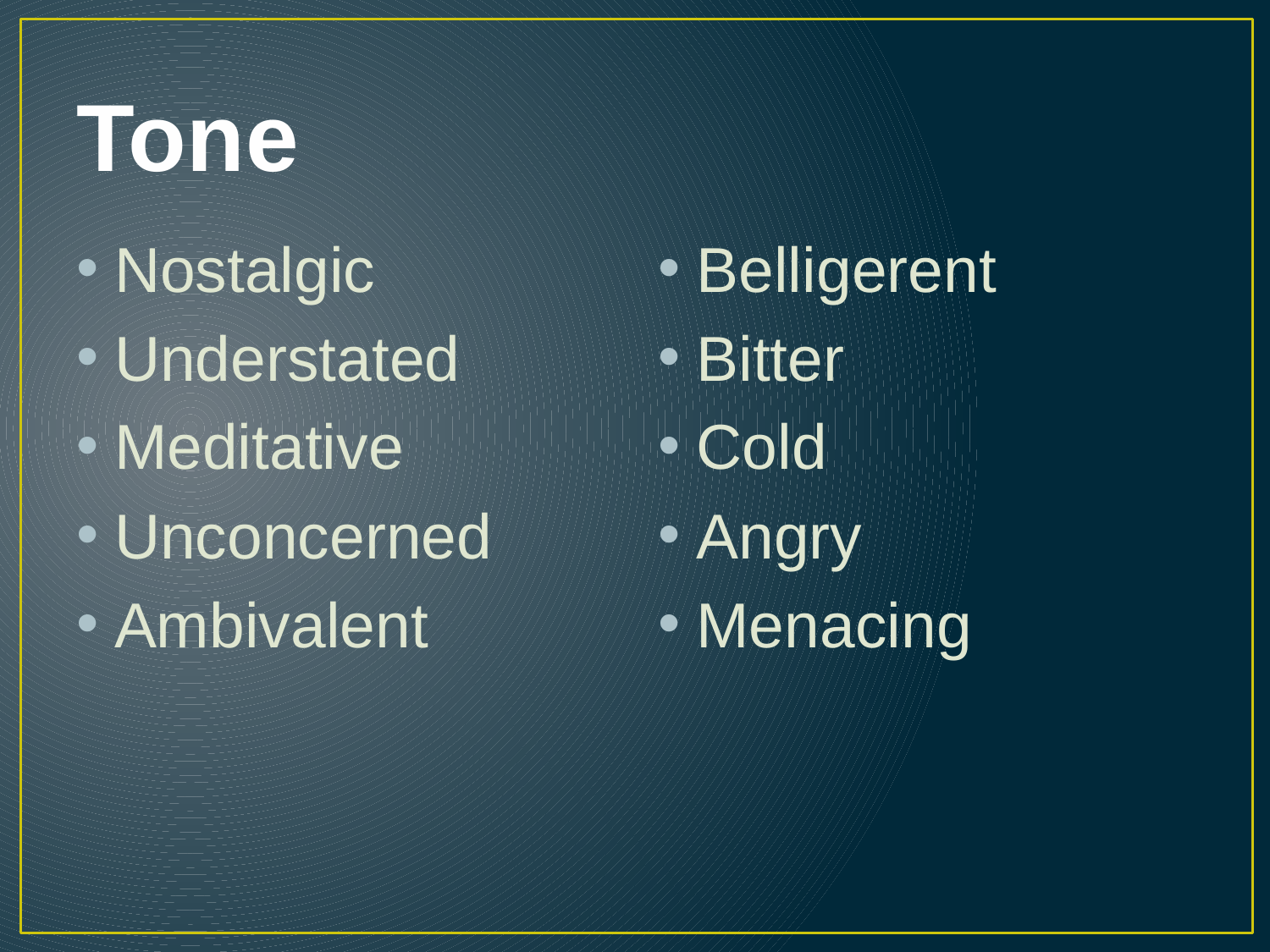

# Tone
Nostalgic
Understated
Meditative
Unconcerned
Ambivalent

Belligerent
Bitter
Cold
Angry
Menacing